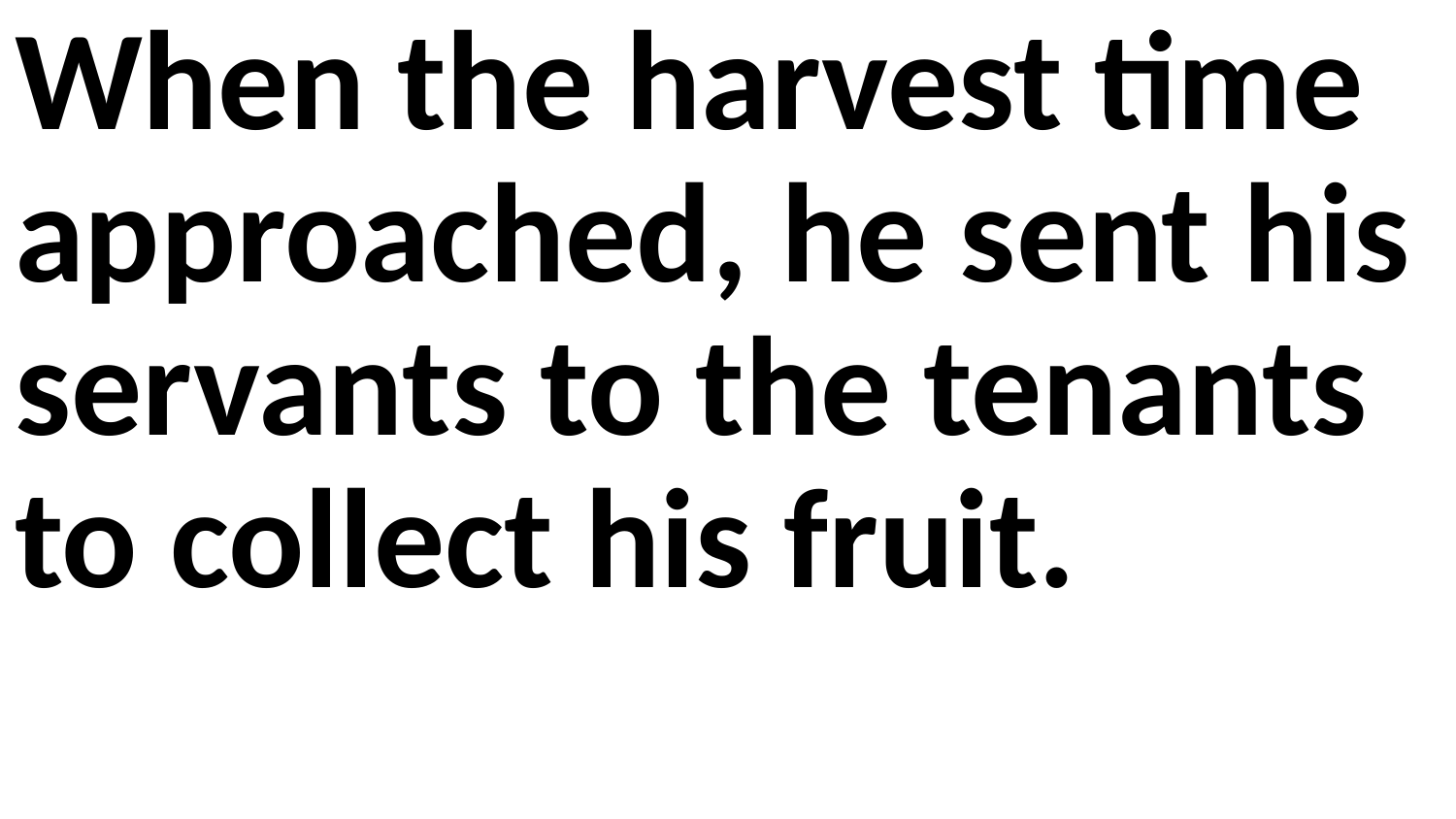

When the harvest time approached, he sent his servants to the tenants to collect his fruit.